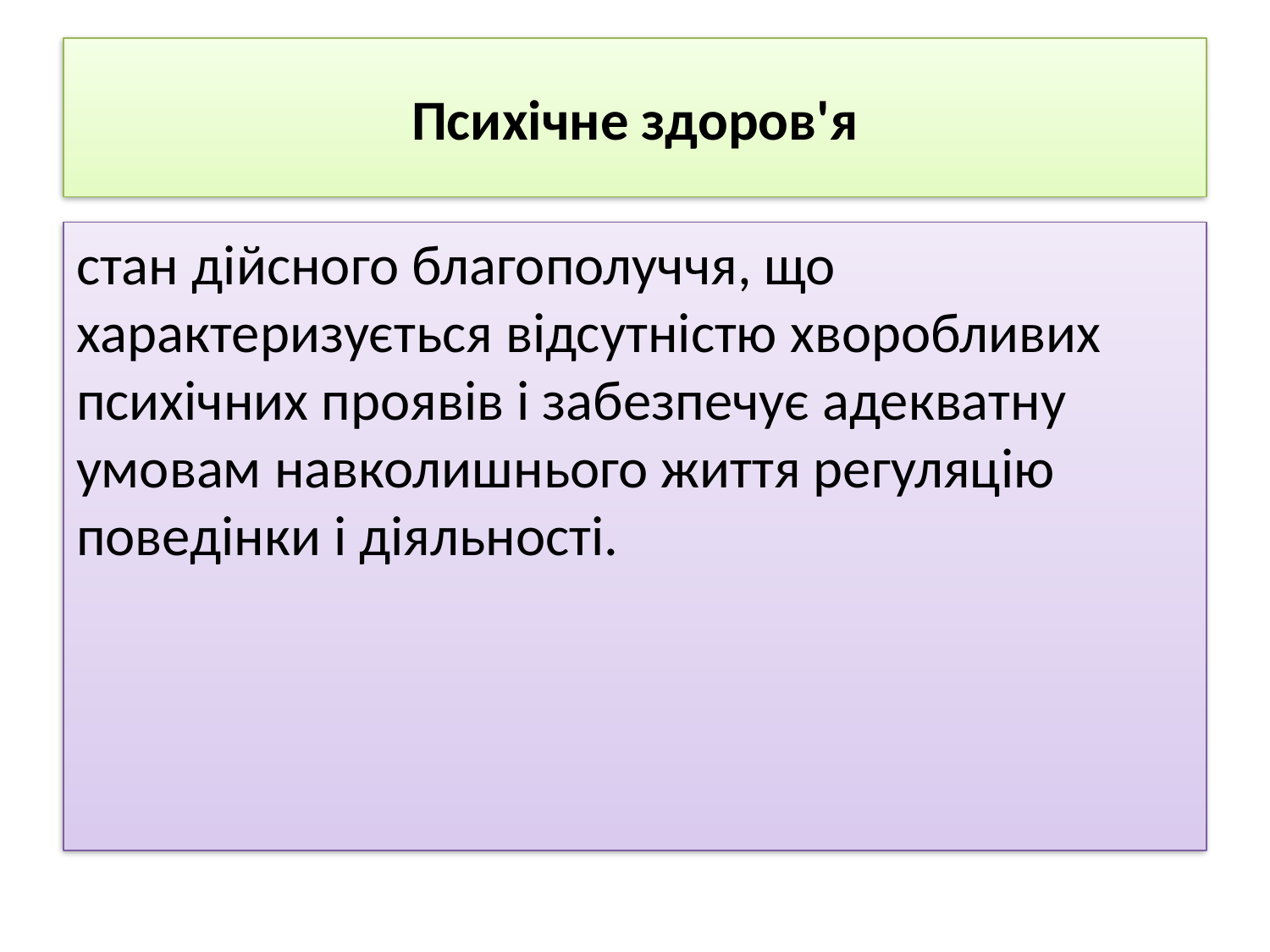

# Психічне здоров'я
стан дійсного благополуччя, що характеризується відсутністю хворобливих психічних проявів і забезпечує адекватну умовам навколишнього життя регуляцію поведінки і діяльності.